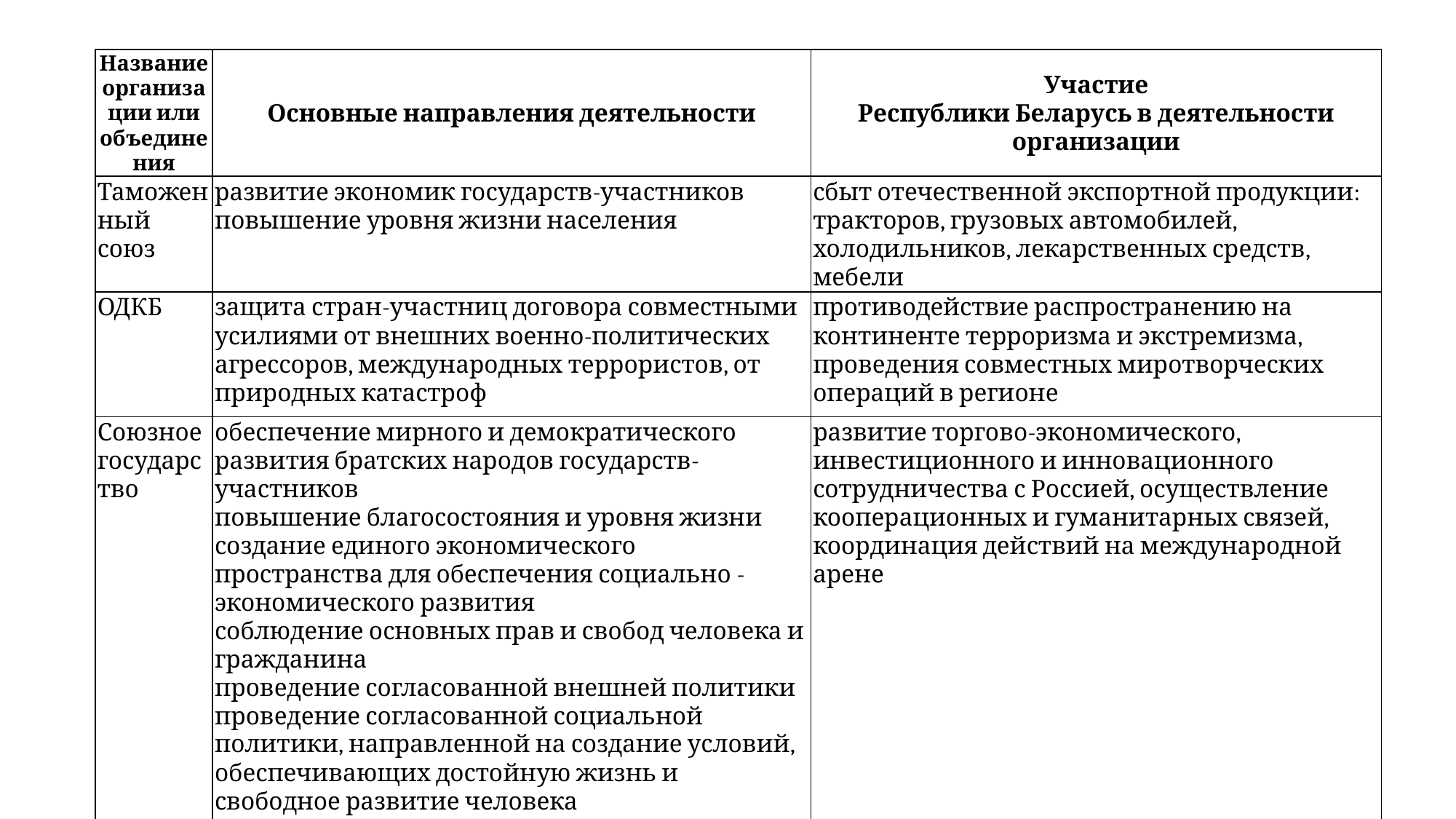

#
| Название организации или объединения | Основные направления деятельности | Участие Республики Беларусь в деятельности организации |
| --- | --- | --- |
| Таможенный союз | развитие экономик государств-участников повышение уровня жизни населения | сбыт отечественной экспортной продукции: тракторов, грузовых автомобилей, холодильников, лекарственных средств, мебели |
| ОДКБ | защита стран-участниц договора совместными усилиями от внешних военно-политических агрессоров, международных террористов, от природных катастроф | противодействие распространению на континенте терроризма и экстремизма, проведения совместных миротворческих операций в регионе |
| Союзное государство | обеспечение мирного и демократического развития братских народов государств-участников повышение благосостояния и уровня жизни создание единого экономического пространства для обеспечения социально - экономического развития соблюдение основных прав и свобод человека и гражданина проведение согласованной внешней политики проведение согласованной социальной политики, направленной на создание условий, обеспечивающих достойную жизнь и свободное развитие человека борьба с преступностью укрепление мира и безопасности | развитие торгово-экономического, инвестиционного и инновационного сотрудничества с Россией, осуществление кооперационных и гуманитарных связей, координация действий на международной арене |